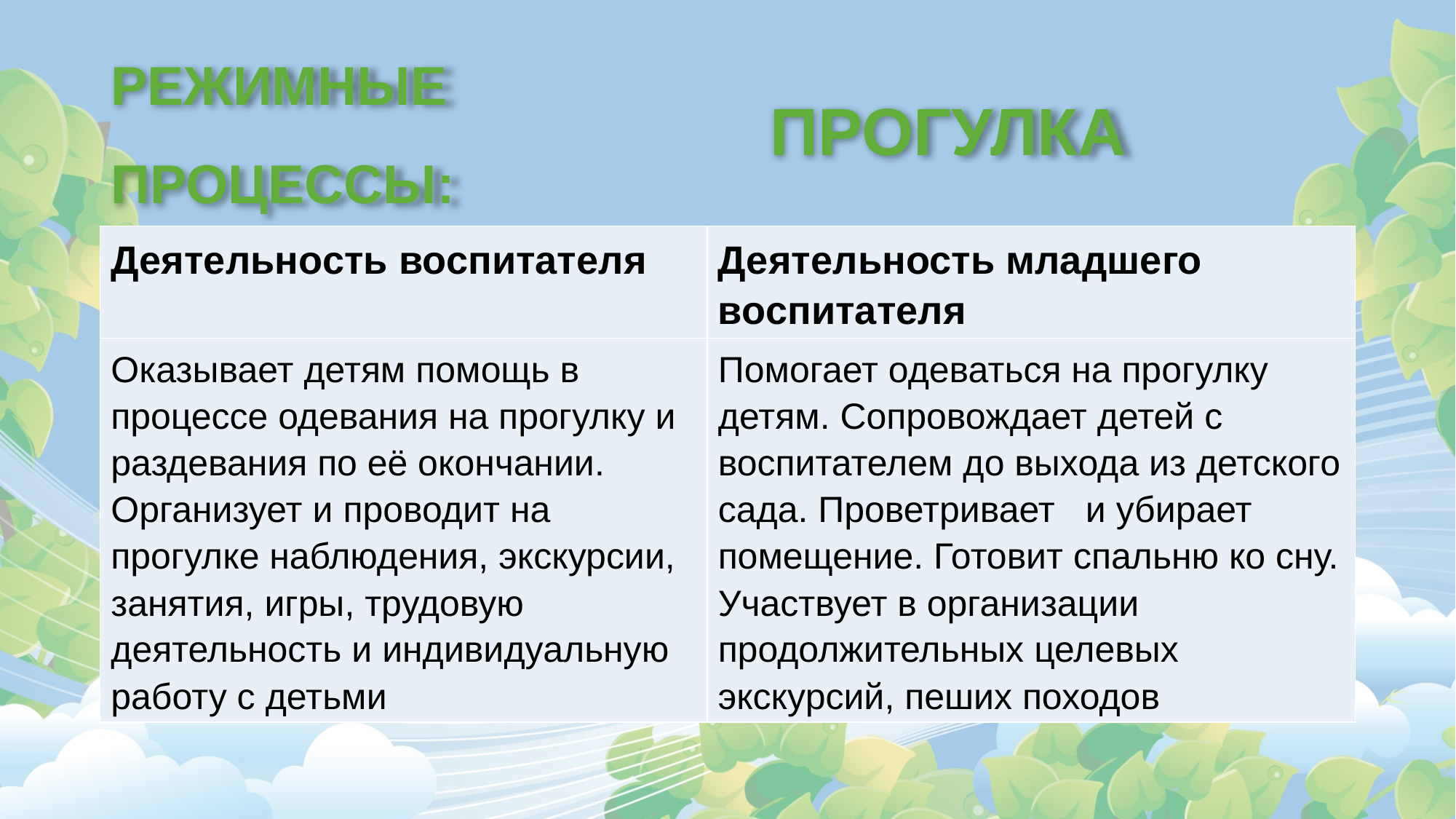

# РЕЖИМНЫЕ ПРОЦЕССЫ:
ПРОГУЛКА
| Деятельность воспитателя | Деятельность младшего воспитателя |
| --- | --- |
| Оказывает детям помощь в процессе одевания на прогулку и раздевания по её окончании. Организует и проводит на прогулке наблюдения, экскурсии, занятия, игры, трудовую деятельность и индивидуальную работу с детьми | Помогает одеваться на прогулку детям. Сопровождает детей с воспитателем до выхода из детского сада. Проветривает и убирает помещение. Готовит спальню ко сну. Участвует в организации продолжительных целевых экскурсий, пеших походов |